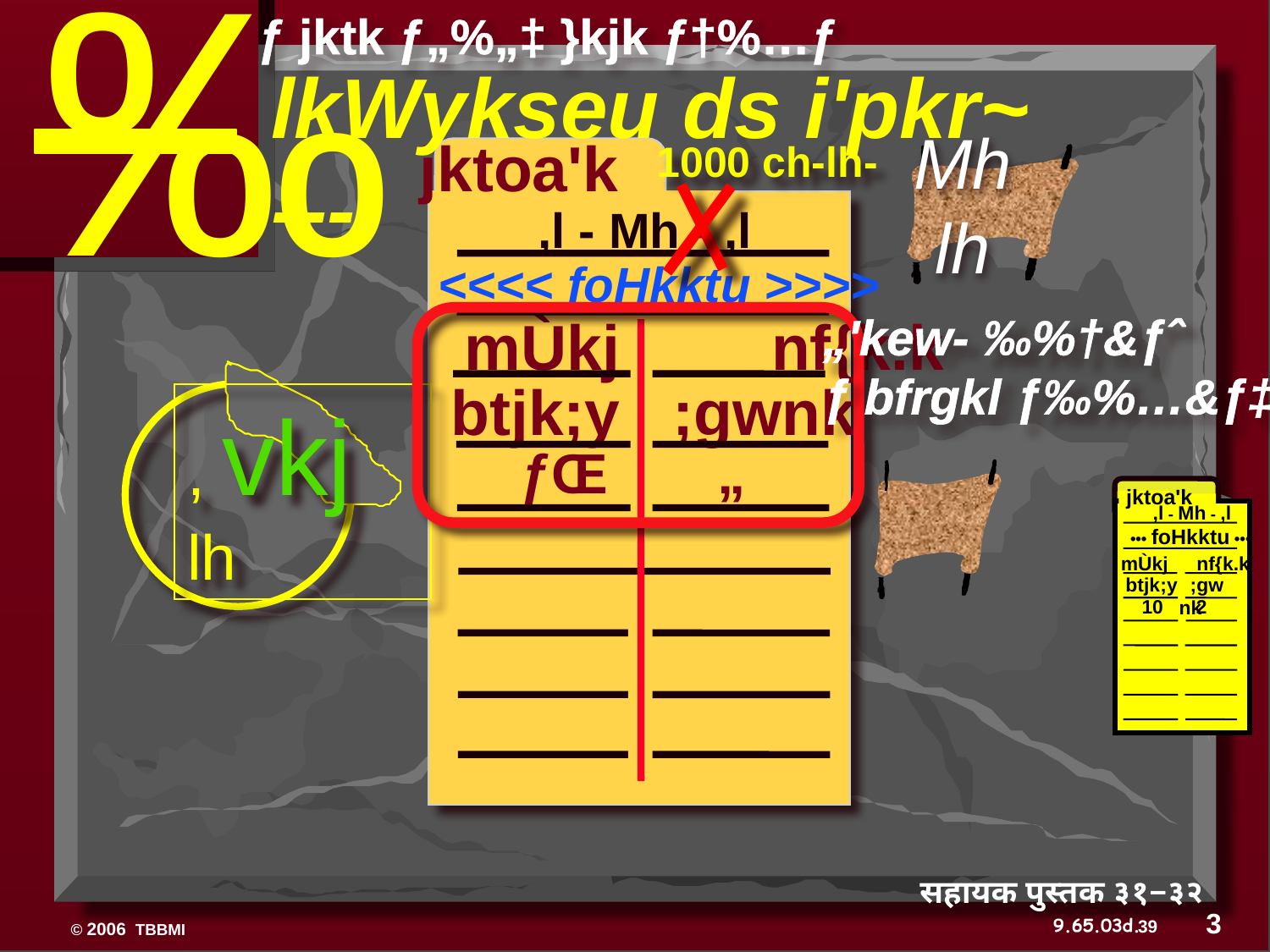

‰

ƒ jktk ƒ„%„‡ }kjk ƒ†%…ƒ

lkWykseu ds i'pkr~ ----
Mh
lh
jktoa'k
1000 ch-lh-

,l - Mh - ,l

<<<< foHkktu >>>>

„'kew- ‰%†&ƒˆ
ƒ bfrgkl ƒ‰%…&ƒ‡
 mÙkj           nf{k.k

, vkj lh
btjk;y   ;gwnk

ƒŒ       „

jktoa'k

,l - Mh - ,l

 ••• foHkktu •••
mÙkj       nf{k.k
btjk;y
  ;gwnk
10      2

सहायक पुस्तक ३१−३२

3
39